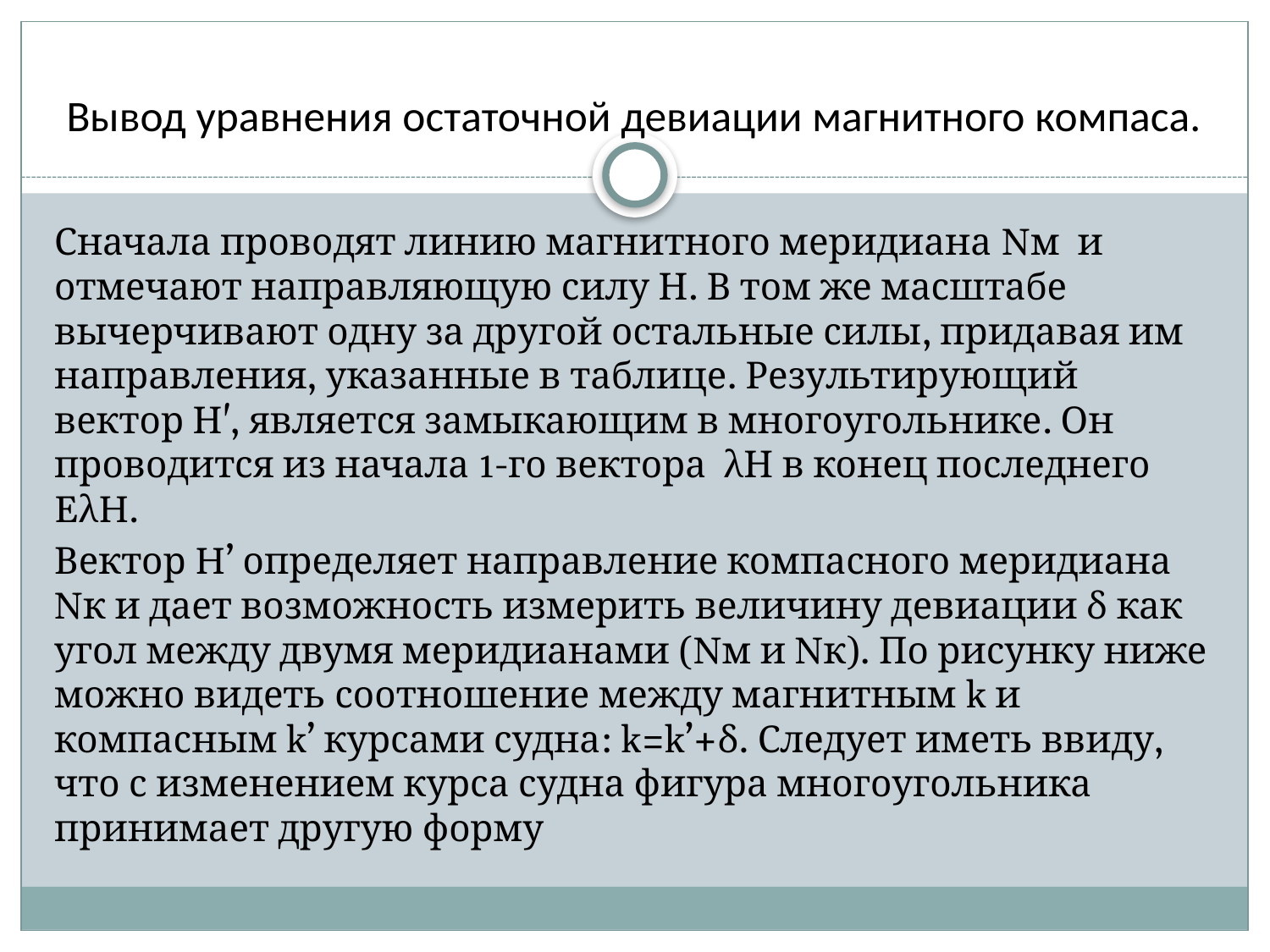

# Вывод уравнения остаточной девиации магнитного компаса.
Сначала проводят линию магнитного меридиана Nм  и отмечают направляющую силу Н. В том же масштабе вычерчивают одну за другой остальные силы, придавая им направления, указанные в таблице. Результирующий вектор Н', является замыкающим в многоугольнике. Он проводится из начала 1-го вектора  λН в конец последнего EλH.
Вектор H’ определяет направление компасного меридиана Nк и дает возможность измерить величину девиации ẟ как угол между двумя меридианами (Nм и Nк). По рисунку ниже можно видеть соотношение между магнитным k и компасным k’ курсами судна: k=k’+ẟ. Следует иметь ввиду, что с изменением курса судна фигура многоугольника принимает другую форму